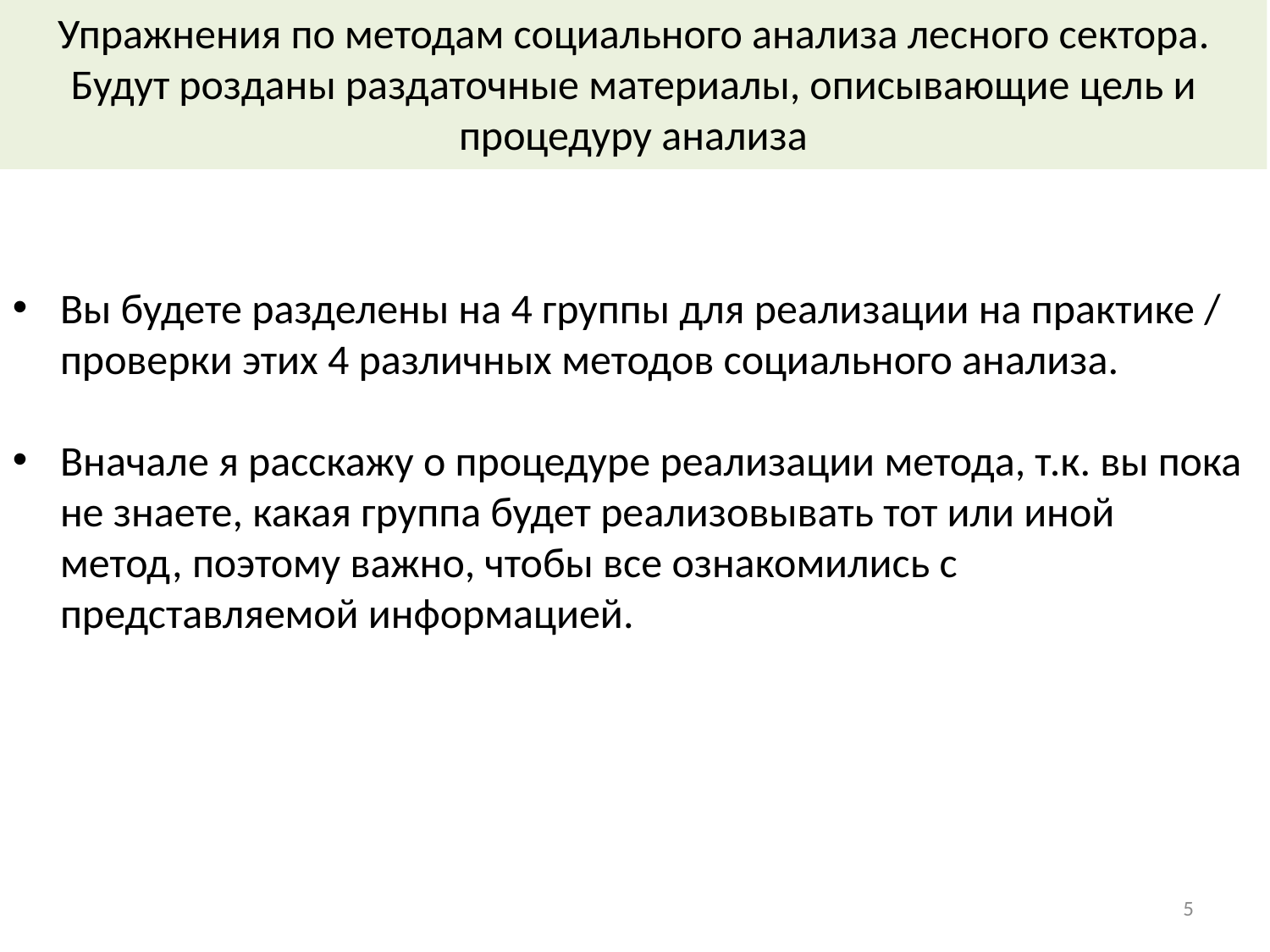

Упражнения по методам социального анализа лесного сектора. Будут розданы раздаточные материалы, описывающие цель и процедуру анализа

Вы будете разделены на 4 группы для реализации на практике / проверки этих 4 различных методов социального анализа.

Вначале я расскажу о процедуре реализации метода, т.к. вы пока не знаете, какая группа будет реализовывать тот или иной метод, поэтому важно, чтобы все ознакомились с представляемой информацией.

5